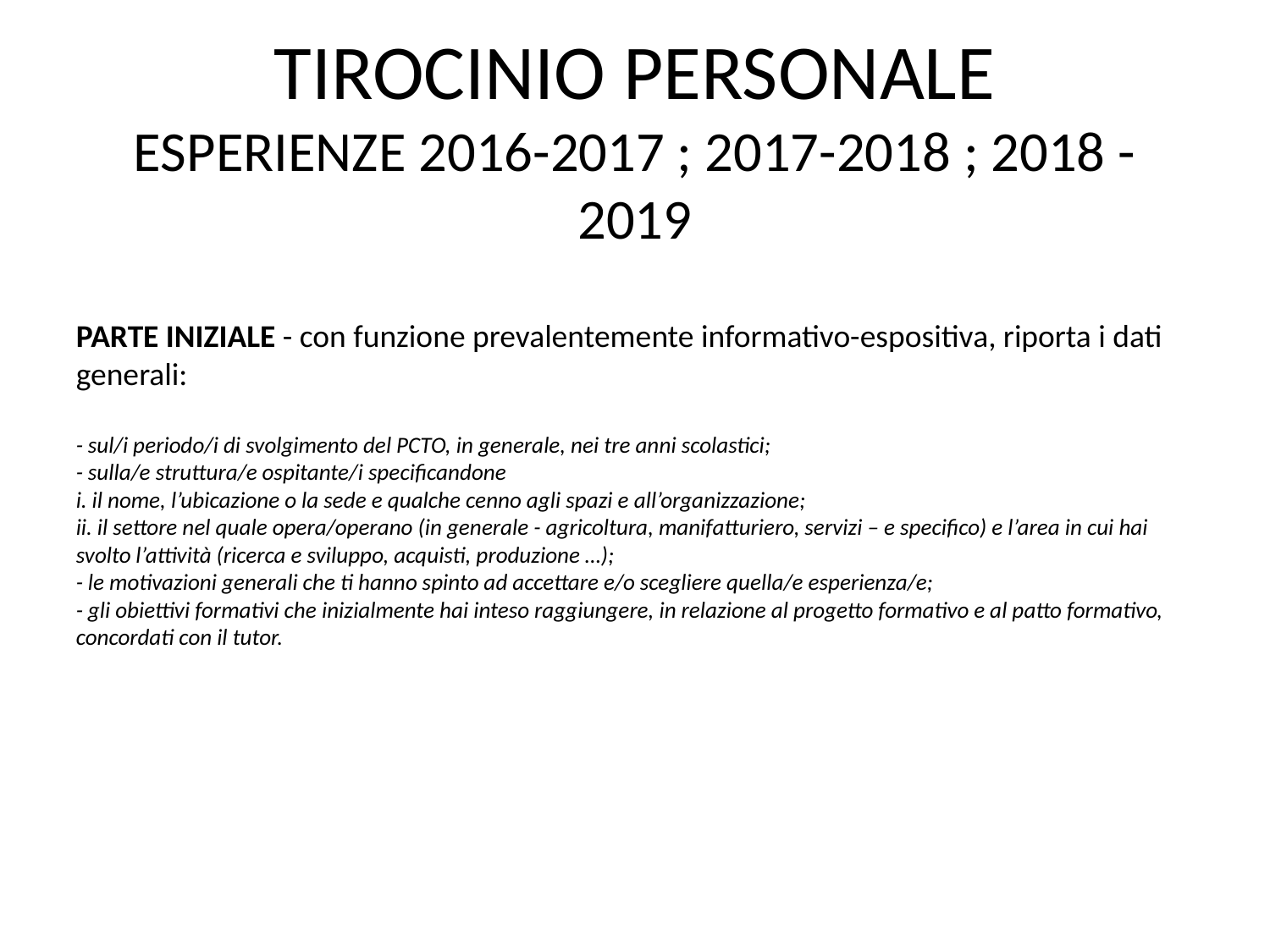

TIROCINIO PERSONALE
ESPERIENZE 2016-2017 ; 2017-2018 ; 2018 - 2019

PARTE INIZIALE - con funzione prevalentemente informativo-espositiva, riporta i dati generali:

- sul/i periodo/i di svolgimento del PCTO, in generale, nei tre anni scolastici;
- sulla/e struttura/e ospitante/i specificandone
i. il nome, l’ubicazione o la sede e qualche cenno agli spazi e all’organizzazione;
ii. il settore nel quale opera/operano (in generale - agricoltura, manifatturiero, servizi – e specifico) e l’area in cui hai svolto l’attività (ricerca e sviluppo, acquisti, produzione …);
- le motivazioni generali che ti hanno spinto ad accettare e/o scegliere quella/e esperienza/e;
- gli obiettivi formativi che inizialmente hai inteso raggiungere, in relazione al progetto formativo e al patto formativo, concordati con il tutor.